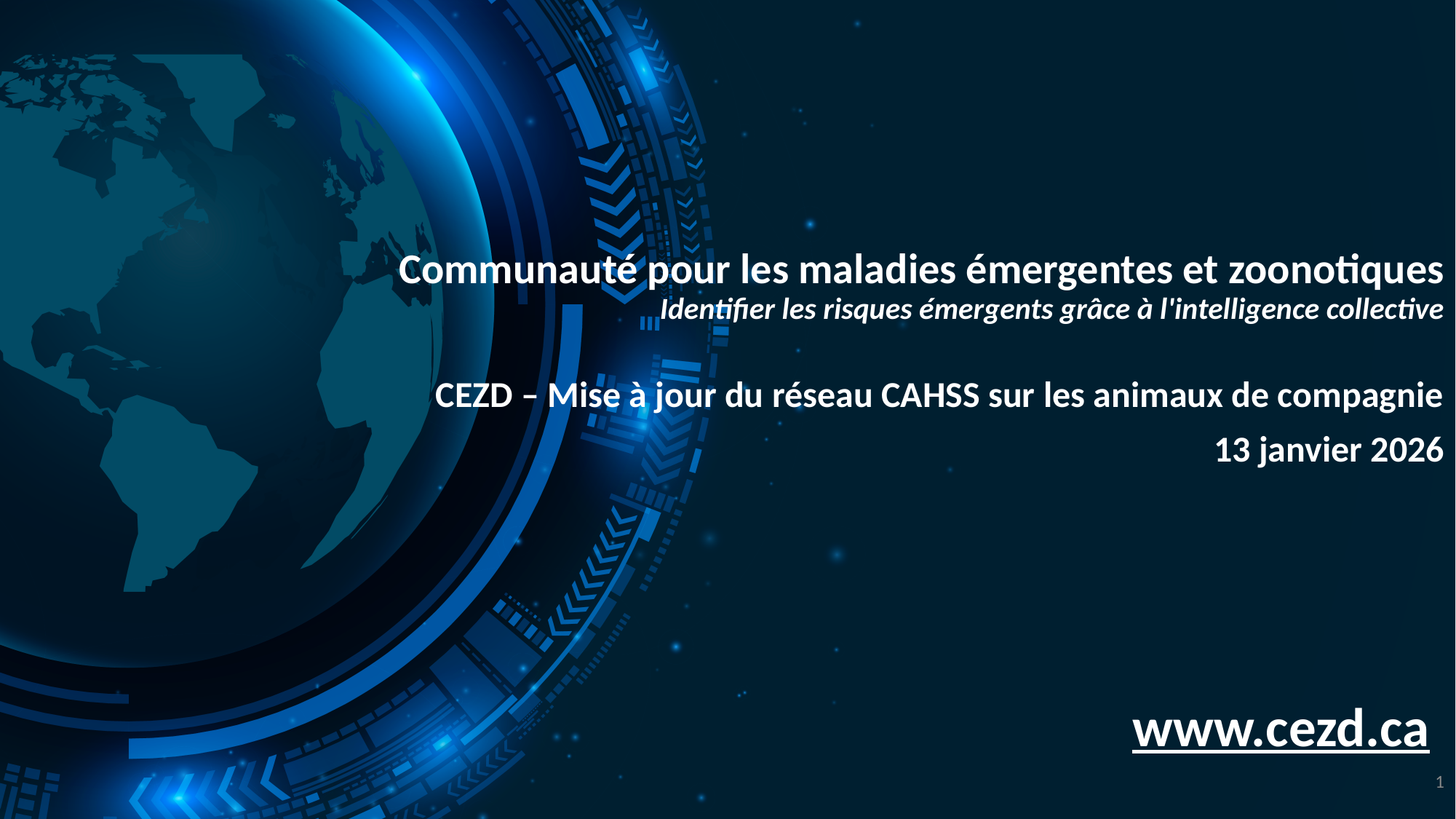

# Communauté pour les maladies émergentes et zoonotiques Identifier les risques émergents grâce à l'intelligence collective
CEZD – Mise à jour du réseau CAHSS sur les animaux de compagnie
13 janvier 2026
www.cezd.ca
1